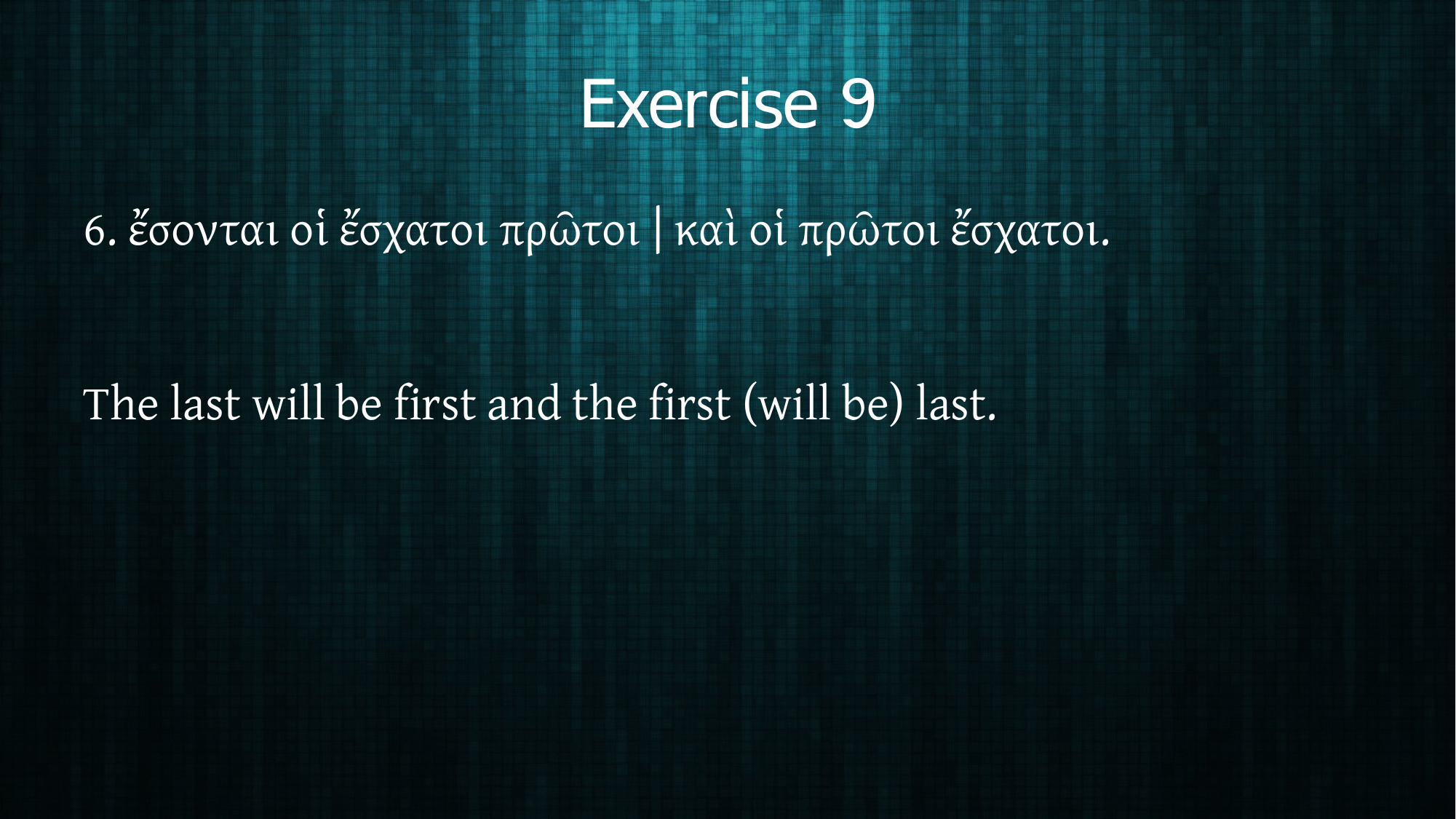

# Exercise 9
6. ἔσονται οἱ ἔσχατοι πρῶτοι | καὶ οἱ πρῶτοι ἔσχατοι.

The last will be first and the first (will be) last.